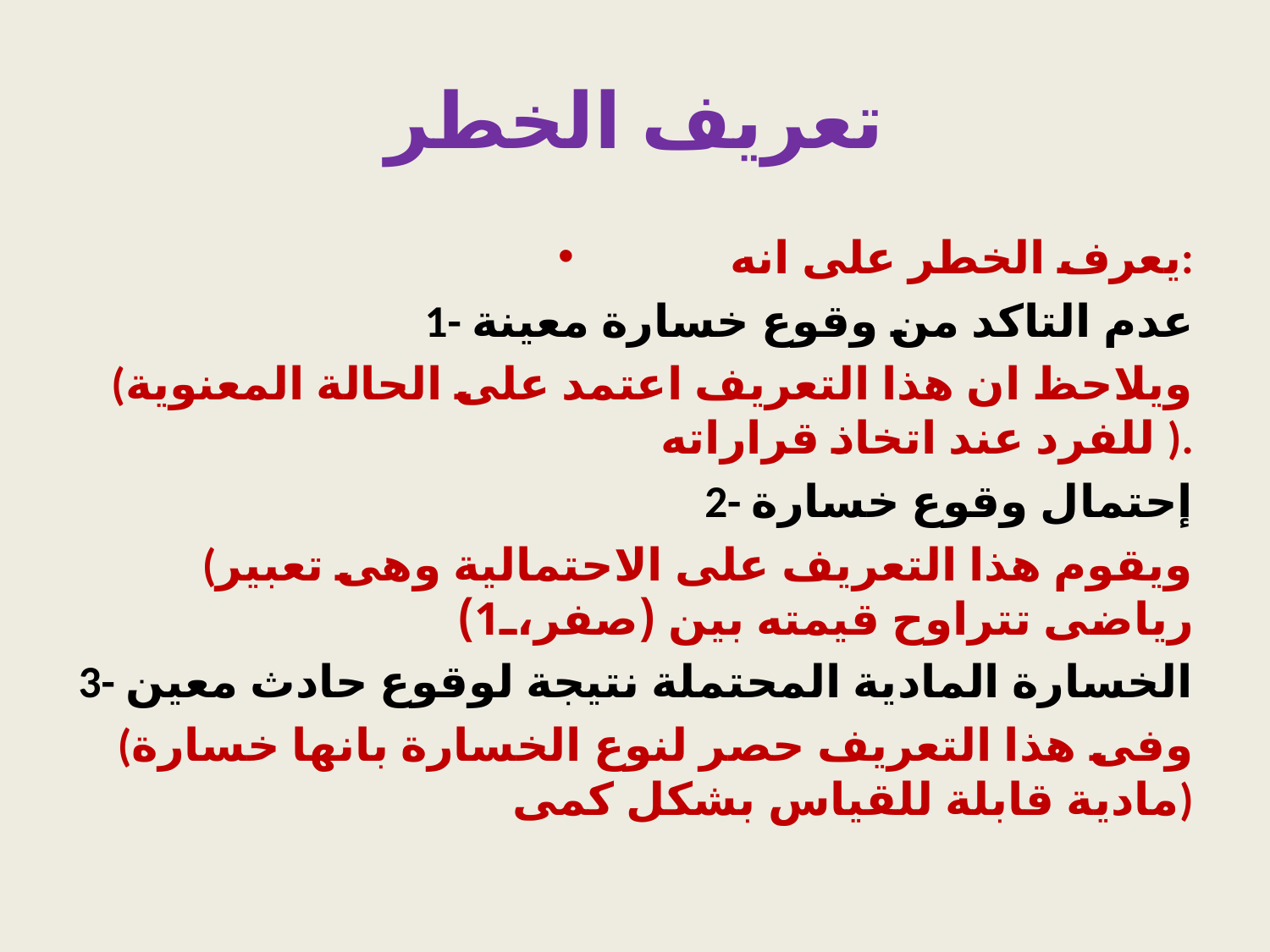

# تعريف الخطر
يعرف الخطر على انه:
1- عدم التاكد من وقوع خسارة معينة
(ويلاحظ ان هذا التعريف اعتمد على الحالة المعنوية للفرد عند اتخاذ قراراته ).
2- إحتمال وقوع خسارة
(ويقوم هذا التعريف على الاحتمالية وهى تعبير رياضى تتراوح قيمته بين (صفر،1)
3- الخسارة المادية المحتملة نتيجة لوقوع حادث معين
(وفى هذا التعريف حصر لنوع الخسارة بانها خسارة مادية قابلة للقياس بشكل كمى)